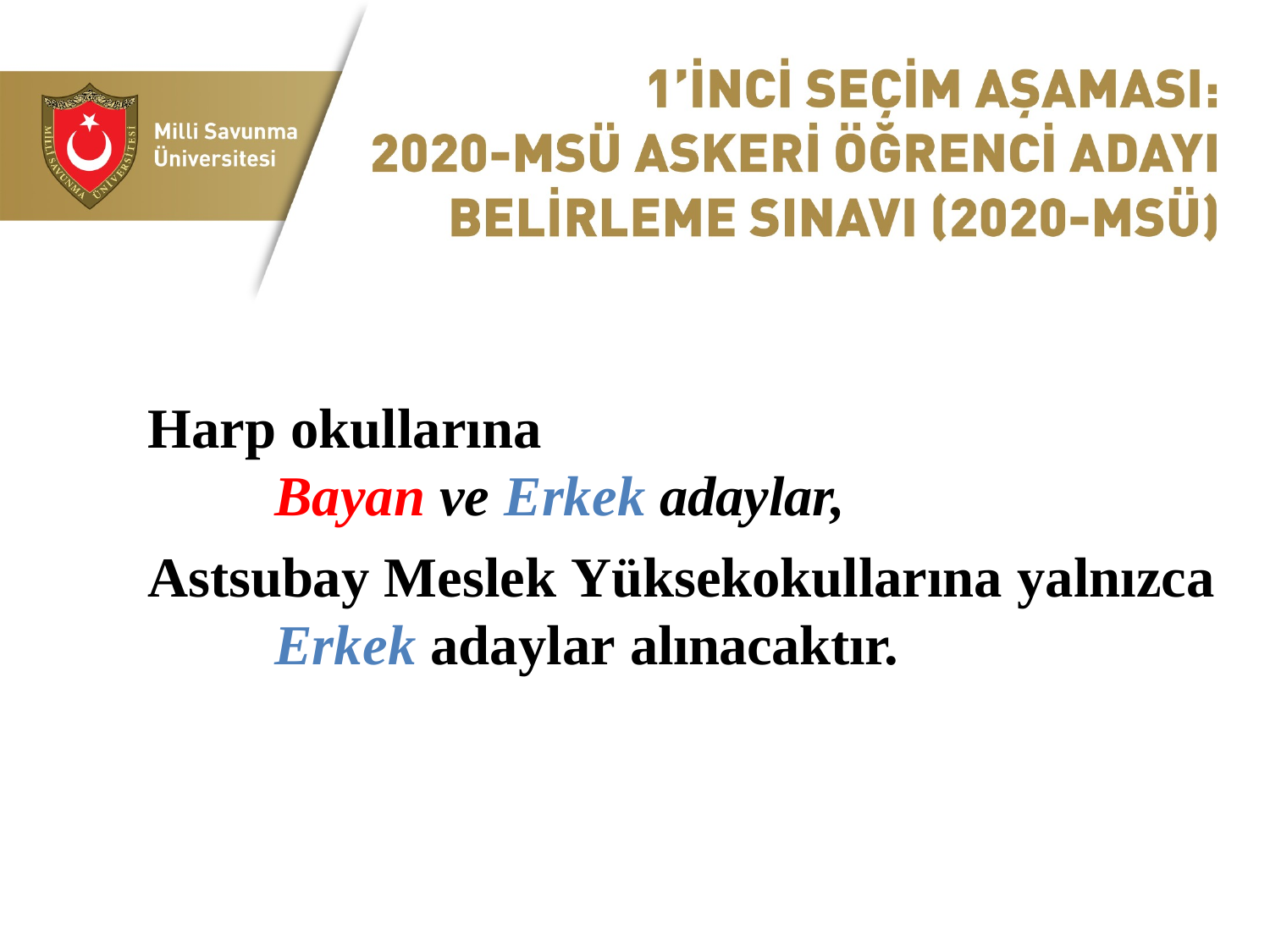

Harp okullarına
Bayan ve Erkek adaylar,
Astsubay Meslek Yüksekokullarına yalnızca
Erkek adaylar alınacaktır.